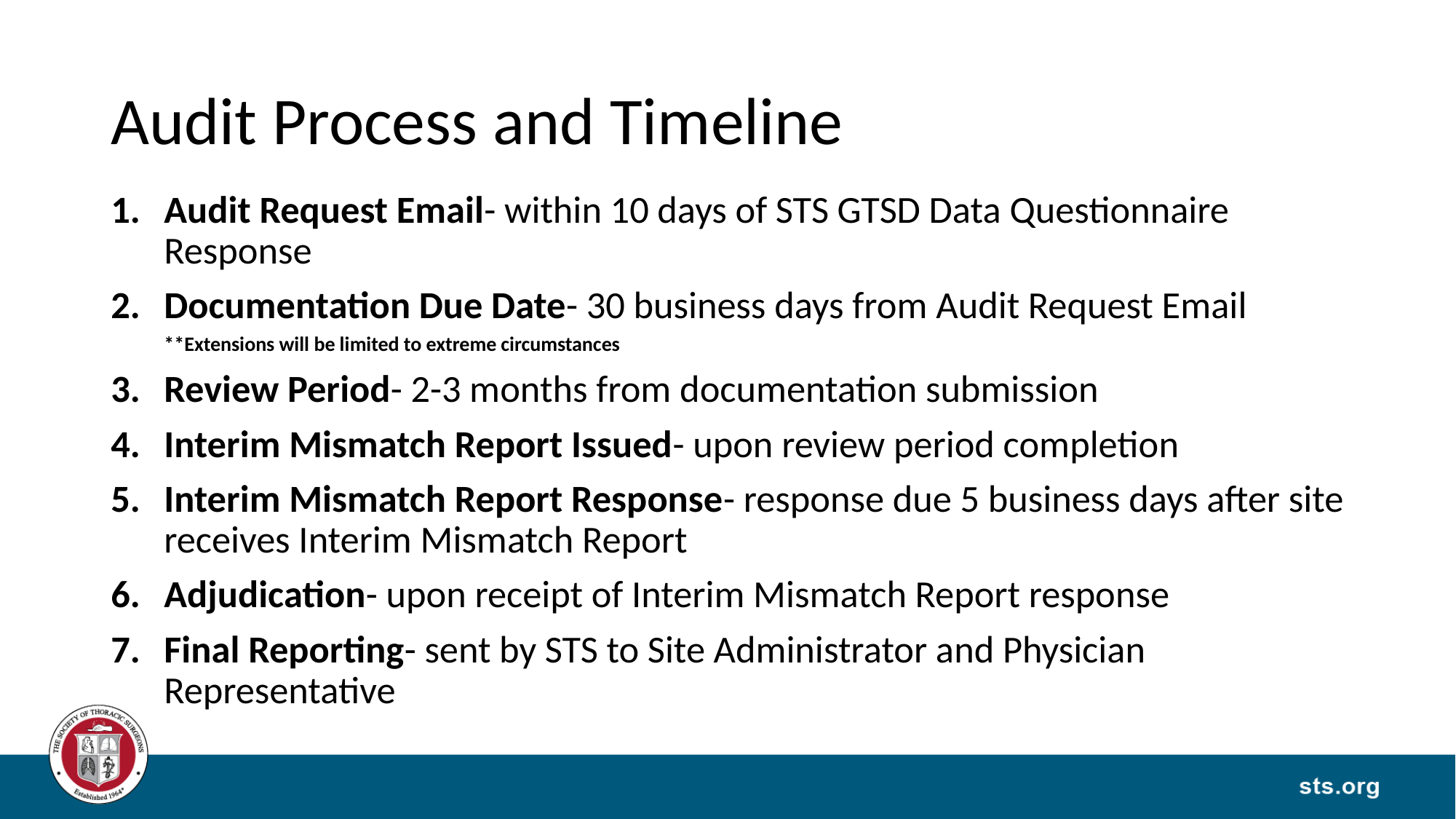

# Audit Process and Timeline
Audit Request Email- within 10 days of STS GTSD Data Questionnaire Response
Documentation Due Date- 30 business days from Audit Request Email
**Extensions will be limited to extreme circumstances
Review Period- 2-3 months from documentation submission
Interim Mismatch Report Issued- upon review period completion
Interim Mismatch Report Response- response due 5 business days after site receives Interim Mismatch Report
Adjudication- upon receipt of Interim Mismatch Report response
Final Reporting- sent by STS to Site Administrator and Physician Representative